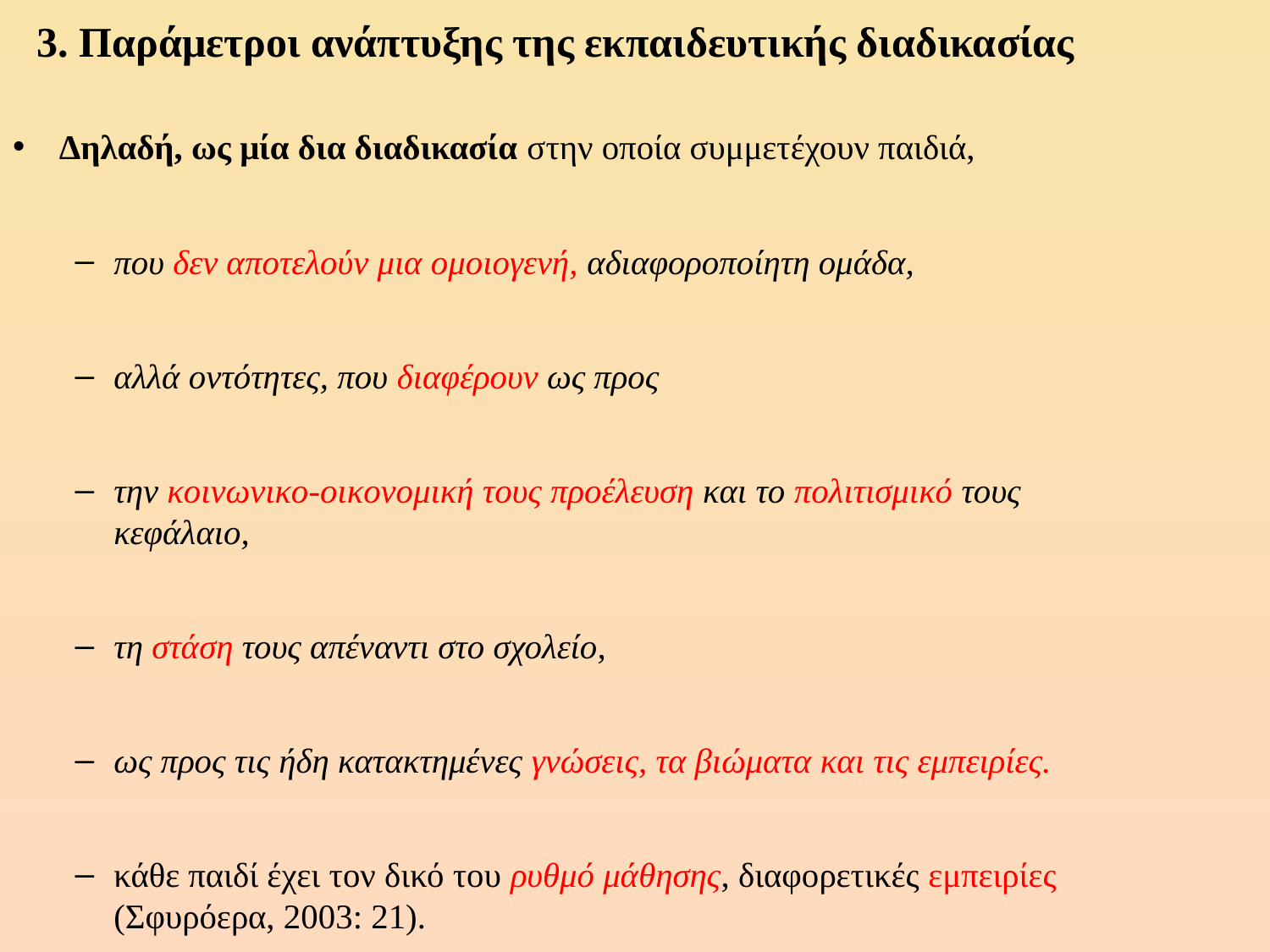

# 3. Παράμετροι ανάπτυξης της εκπαιδευτικής διαδικασίας
Δηλαδή, ως μία δια διαδικασία στην οποία συμμετέχουν παιδιά,

που δεν αποτελούν μια ομοιογενή, αδιαφοροποίητη ομάδα,

αλλά οντότητες, που διαφέρουν ως προς

την κοινωνικο-οικονομική τους προέλευση και το πολιτισμικό τους κεφάλαιο,

τη στάση τους απέναντι στο σχολείο,

ως προς τις ήδη κατακτημένες γνώσεις, τα βιώματα και τις εμπειρίες.

κάθε παιδί έχει τον δικό του ρυθμό μάθησης, διαφορετικές εμπειρίες (Σφυρόερα, 2003: 21).